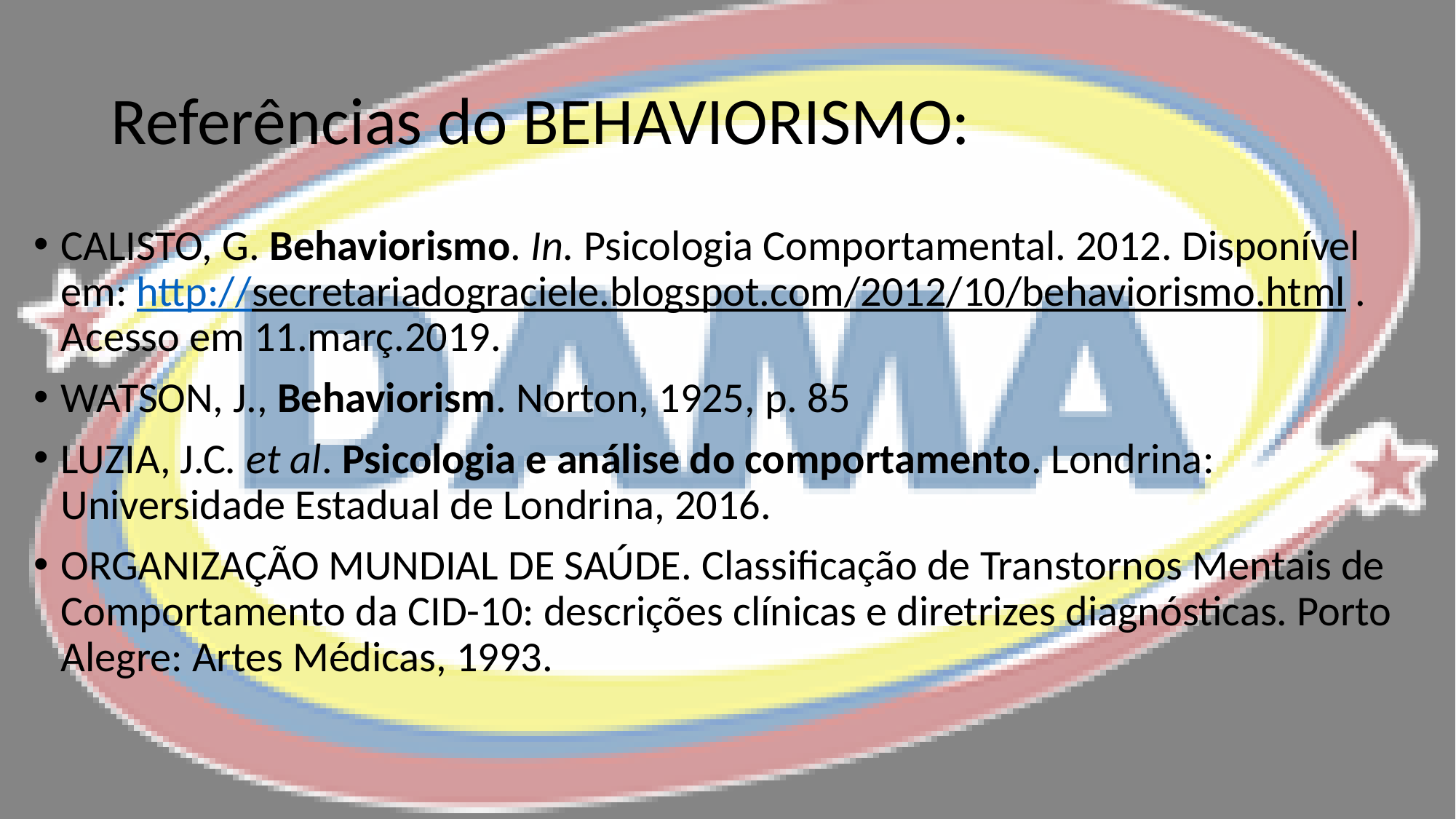

# Referências do BEHAVIORISMO:
CALISTO, G. Behaviorismo. In. Psicologia Comportamental. 2012. Disponível em: http://secretariadograciele.blogspot.com/2012/10/behaviorismo.html . Acesso em 11.març.2019.
WATSON, J., Behaviorism. Norton, 1925, p. 85
LUZIA, J.C. et al. Psicologia e análise do comportamento. Londrina: Universidade Estadual de Londrina, 2016.
ORGANIZAÇÃO MUNDIAL DE SAÚDE. Classificação de Transtornos Mentais de Comportamento da CID-10: descrições clínicas e diretrizes diagnósticas. Porto Alegre: Artes Médicas, 1993.